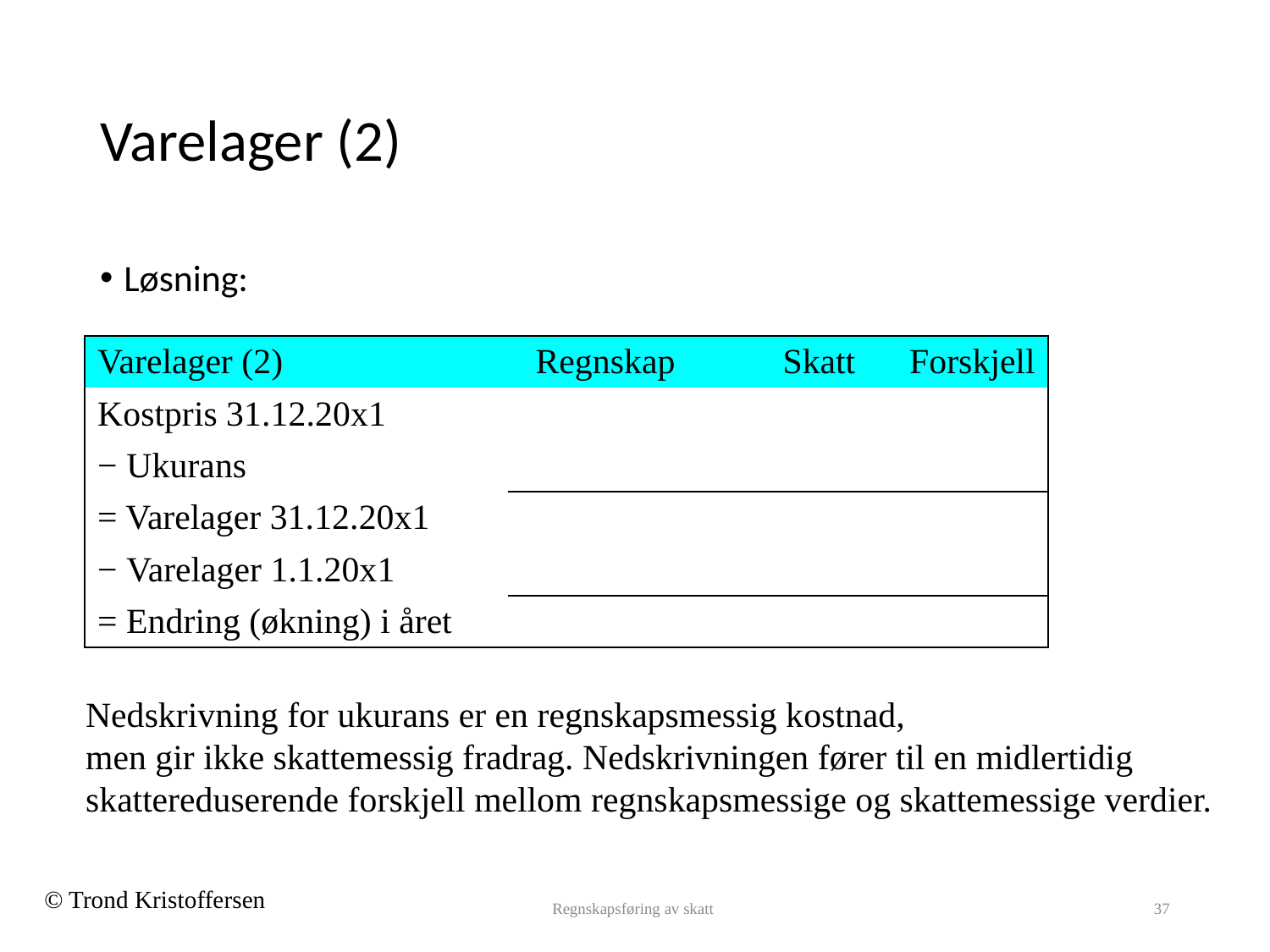

# Varelager (2)
Løsning:
| Varelager (2) | Regnskap | Skatt | Forskjell |
| --- | --- | --- | --- |
| Kostpris 31.12.20x1 |  |  |  |
| − Ukurans |  |  |  |
| = Varelager 31.12.20x1 |  |  |  |
| − Varelager 1.1.20x1 |  |  |  |
| = Endring (økning) i året |  |  |  |
Nedskrivning for ukurans er en regnskapsmessig kostnad,
men gir ikke skattemessig fradrag. Nedskrivningen fører til en midlertidig
skattereduserende forskjell mellom regnskapsmessige og skattemessige verdier.
Regnskapsføring av skatt
37